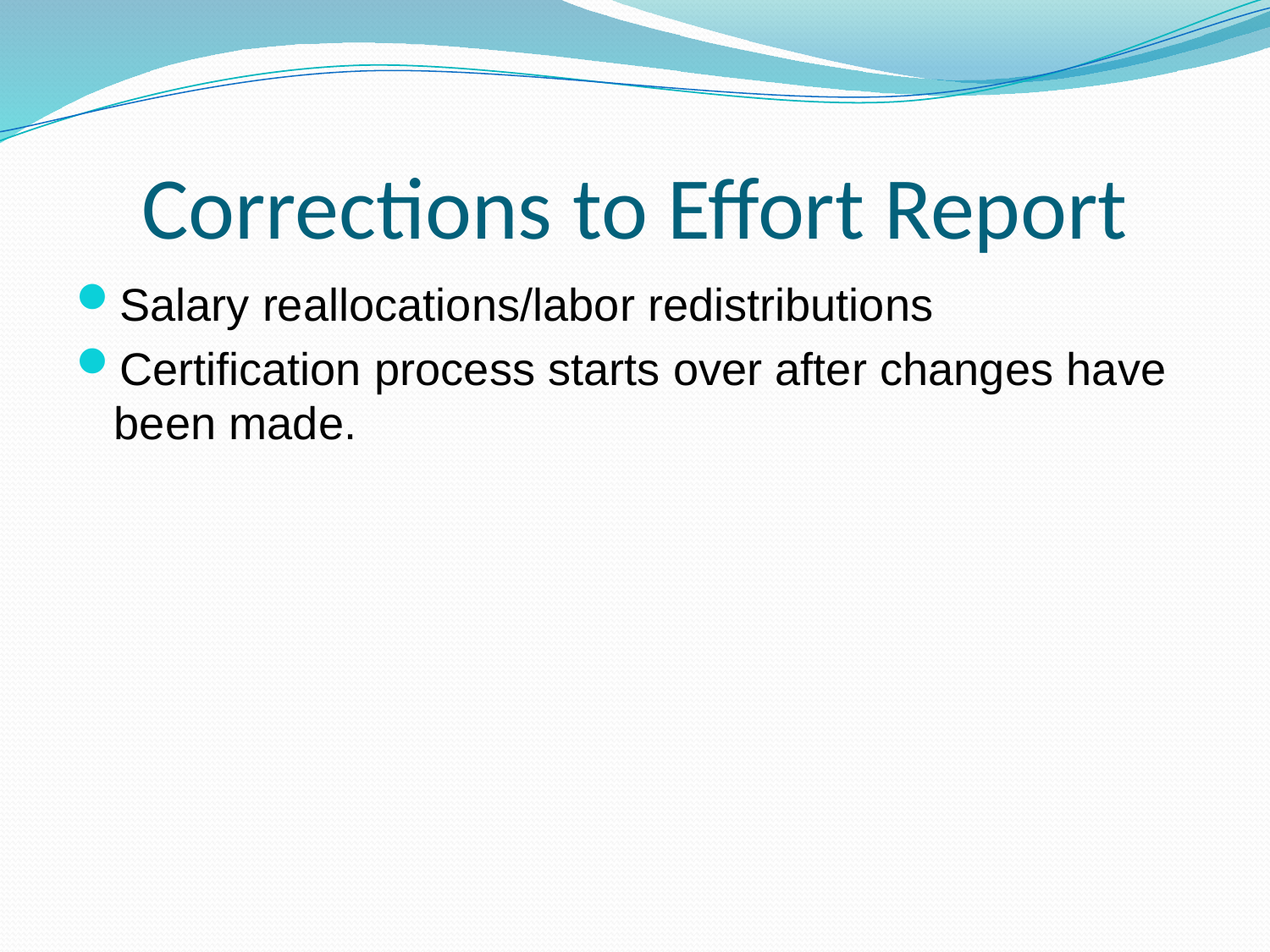

# Corrections to Effort Report
Salary reallocations/labor redistributions
Certification process starts over after changes have been made.